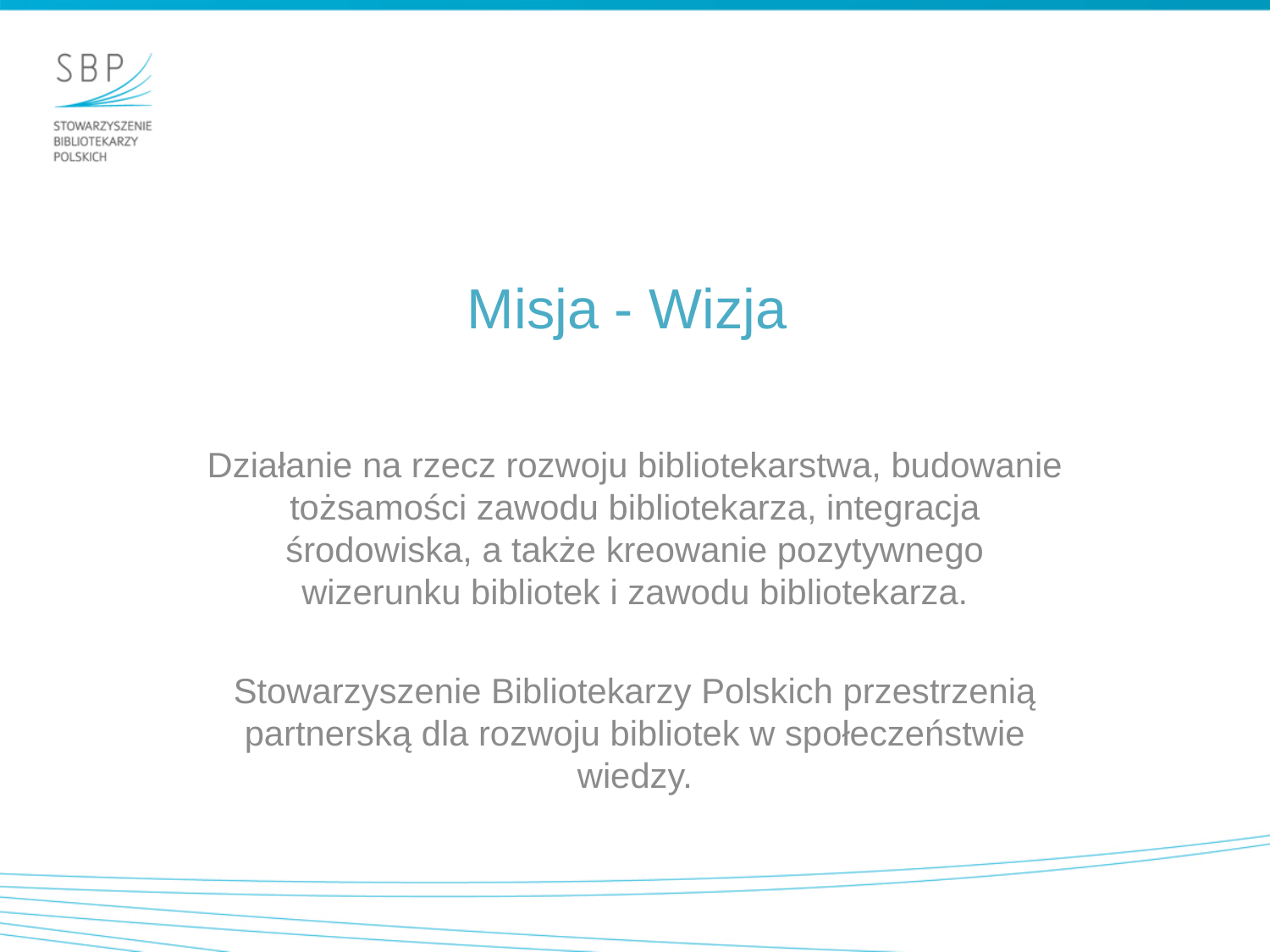

# Misja - Wizja
Działanie na rzecz rozwoju bibliotekarstwa, budowanie tożsamości zawodu bibliotekarza, integracja środowiska, a także kreowanie pozytywnego wizerunku bibliotek i zawodu bibliotekarza.

Stowarzyszenie Bibliotekarzy Polskich przestrzenią partnerską dla rozwoju bibliotek w społeczeństwie wiedzy.